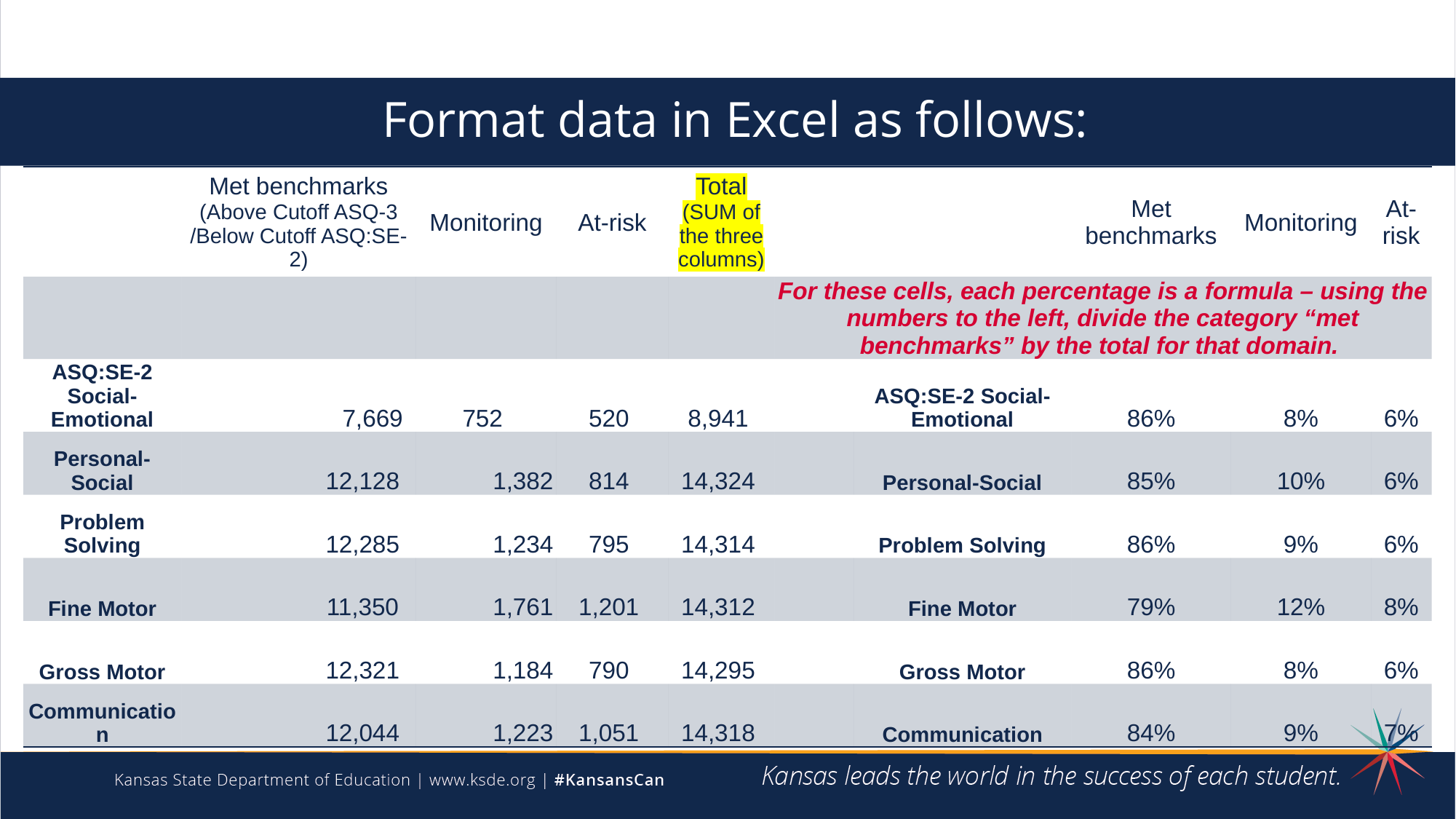

# Format data in Excel as follows:

|  | Met benchmarks (Above Cutoff ASQ-3 /Below Cutoff ASQ:SE-2) | Monitoring | At-risk | Total (SUM of the three columns) |  |  | Met benchmarks | Monitoring | At-risk |
| --- | --- | --- | --- | --- | --- | --- | --- | --- | --- |
|  |  |  |  |  | For these cells, each percentage is a formula – using the numbers to the left, divide the category “met benchmarks” by the total for that domain. | For these cells, each percentage is a formula – using the numbers to the left, divide the category “met benchmarks” by the total for that domain. |  |  |  |
| ASQ:SE-2 Social-Emotional | 7,669 | 752 | 520 | 8,941 |  | ASQ:SE-2 Social-Emotional | 86% | 8% | 6% |
| Personal-Social | 12,128 | 1,382 | 814 | 14,324 |  | Personal-Social | 85% | 10% | 6% |
| Problem Solving | 12,285 | 1,234 | 795 | 14,314 |  | Problem Solving | 86% | 9% | 6% |
| Fine Motor | 11,350 | 1,761 | 1,201 | 14,312 |  | Fine Motor | 79% | 12% | 8% |
| Gross Motor | 12,321 | 1,184 | 790 | 14,295 |  | Gross Motor | 86% | 8% | 6% |
| Communication | 12,044 | 1,223 | 1,051 | 14,318 |  | Communication | 84% | 9% | 7% |